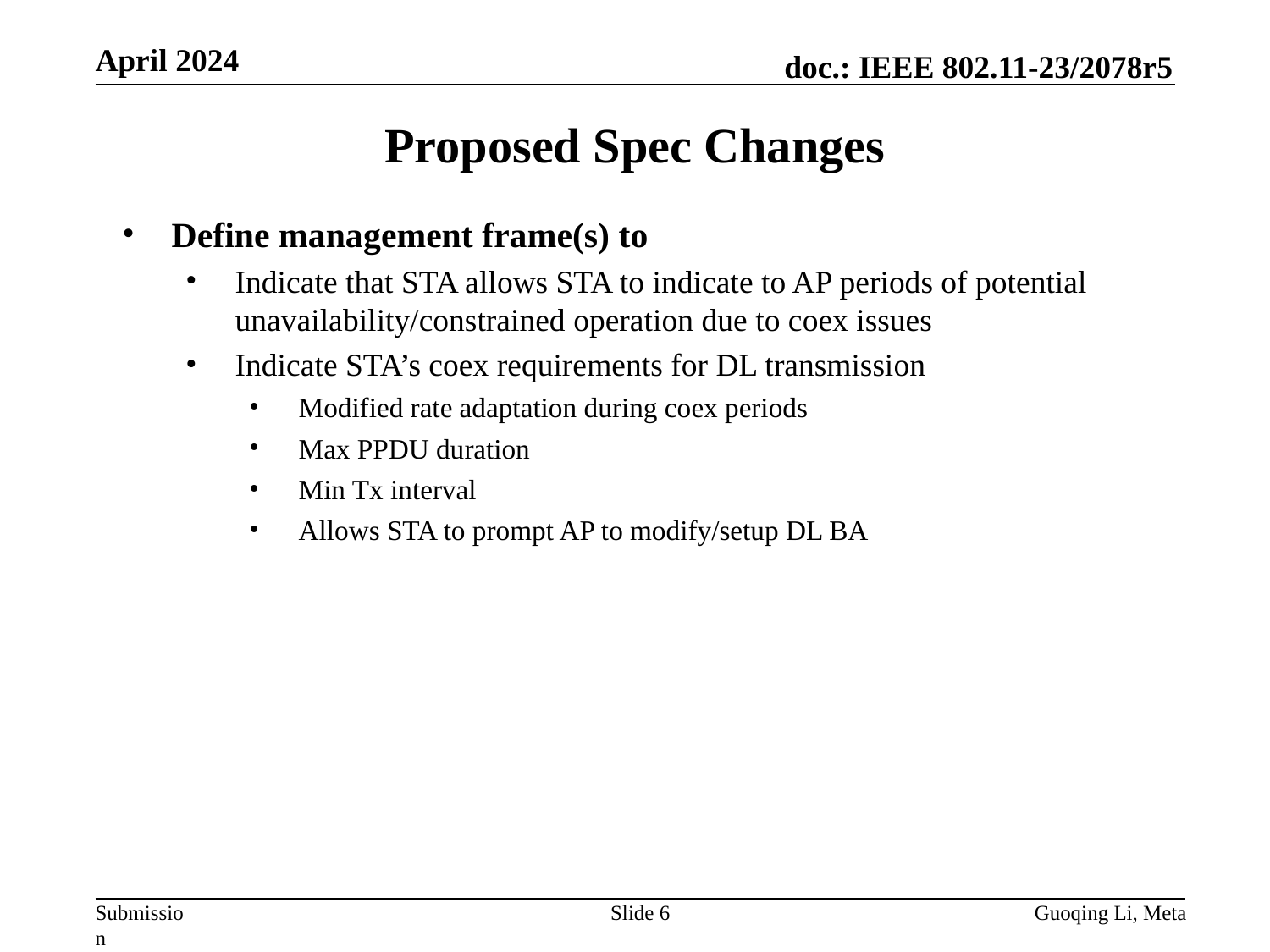

April 2024
# Proposed Spec Changes
Define management frame(s) to
Indicate that STA allows STA to indicate to AP periods of potential unavailability/constrained operation due to coex issues
Indicate STA’s coex requirements for DL transmission
Modified rate adaptation during coex periods
Max PPDU duration
Min Tx interval
Allows STA to prompt AP to modify/setup DL BA

Slide 6
Guoqing Li, Meta